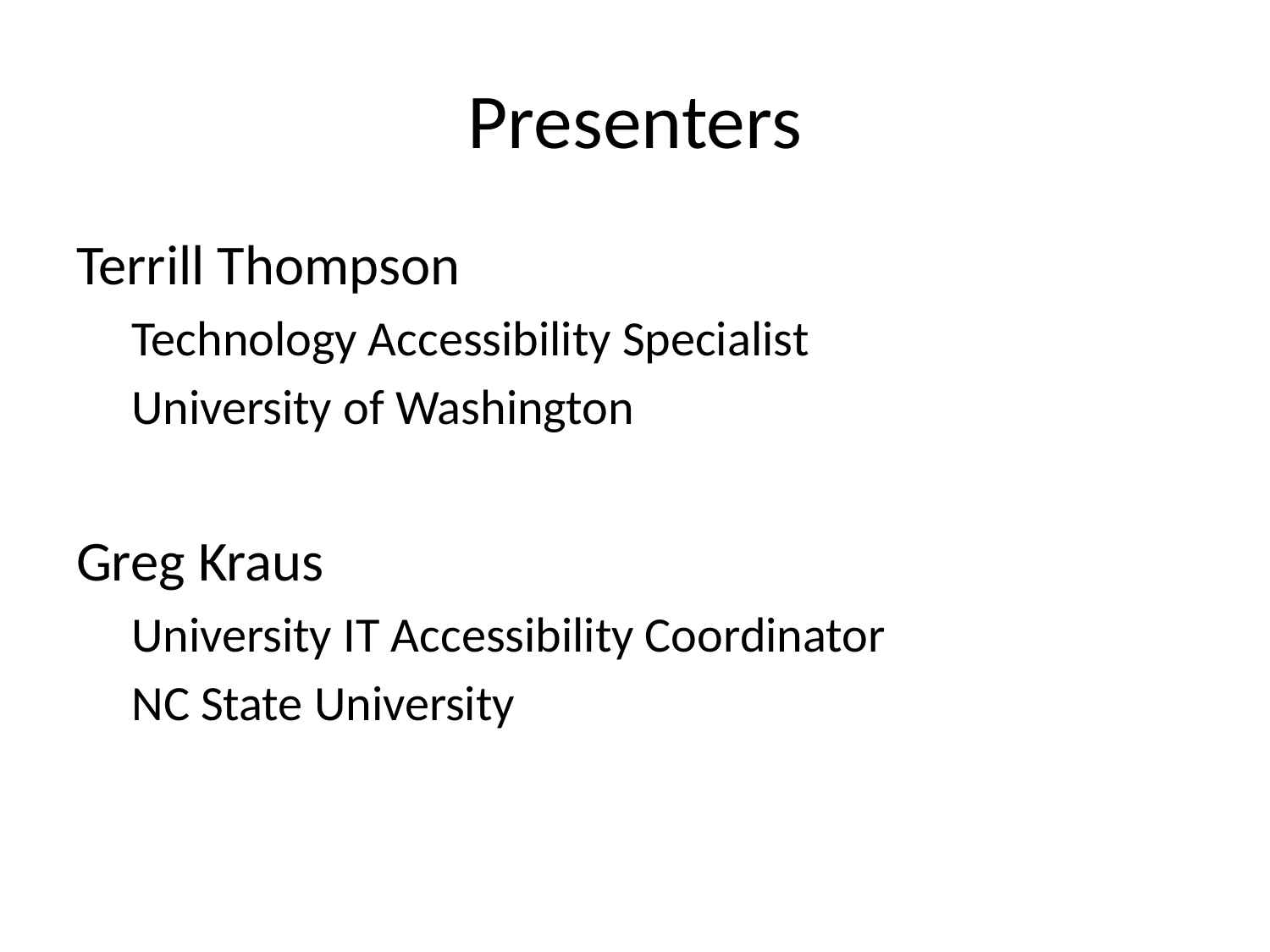

# Presenters
Terrill Thompson
Technology Accessibility Specialist
University of Washington

Greg Kraus
University IT Accessibility Coordinator
NC State University